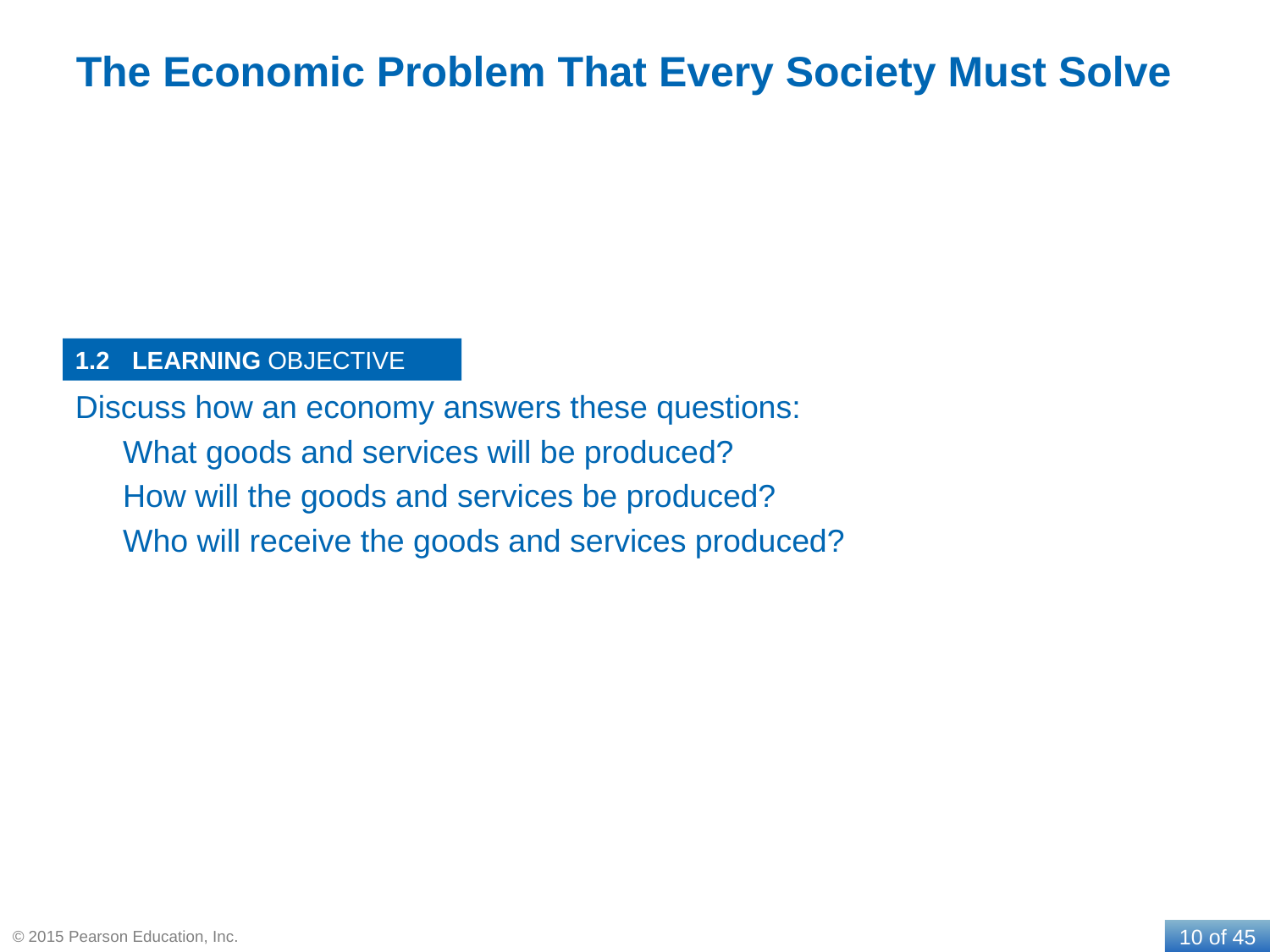

# The Economic Problem That Every Society Must Solve
1.2
Discuss how an economy answers these questions:
	What goods and services will be produced?
	How will the goods and services be produced?
	Who will receive the goods and services produced?